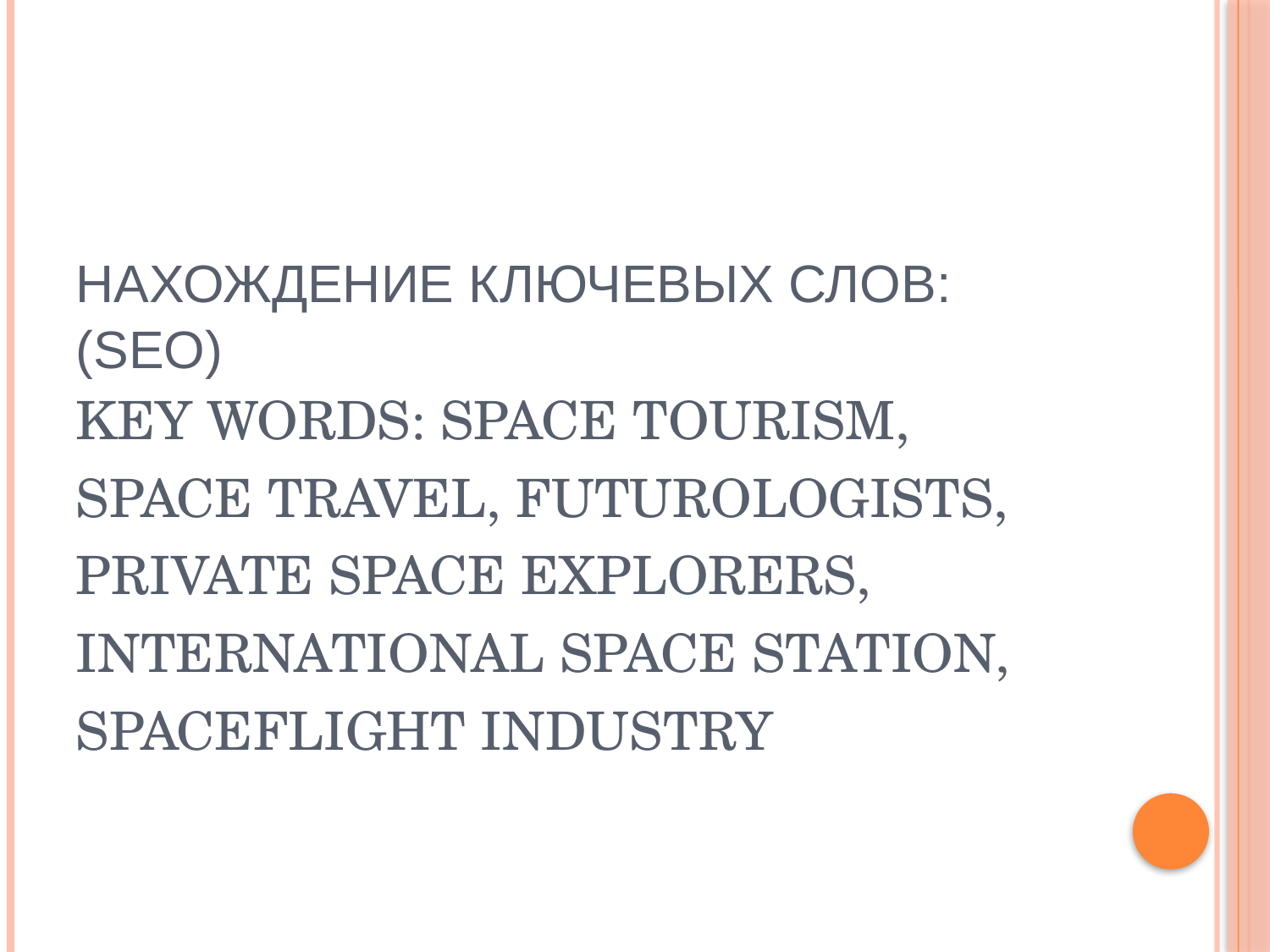

# Нахождение ключевых слов: (SEO) Key words: Space tourism, space travel, Futurologists, private space explorers, International Space Station, spaceflight industry